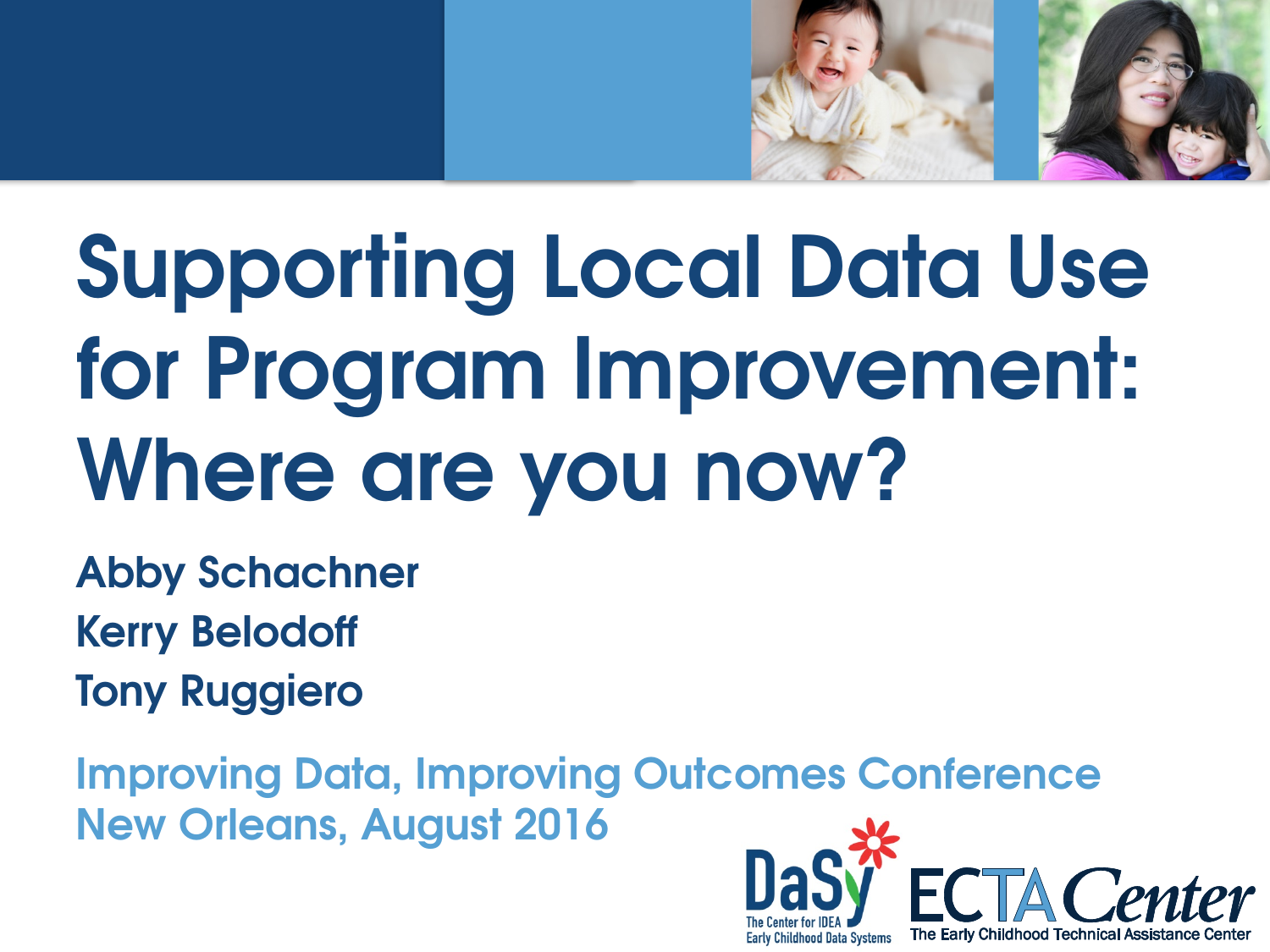

# Supporting Local Data Use for Program Improvement: Where are you now?
Abby Schachner
Kerry Belodoff
Tony Ruggiero
Improving Data, Improving Outcomes Conference
New Orleans, August 2016